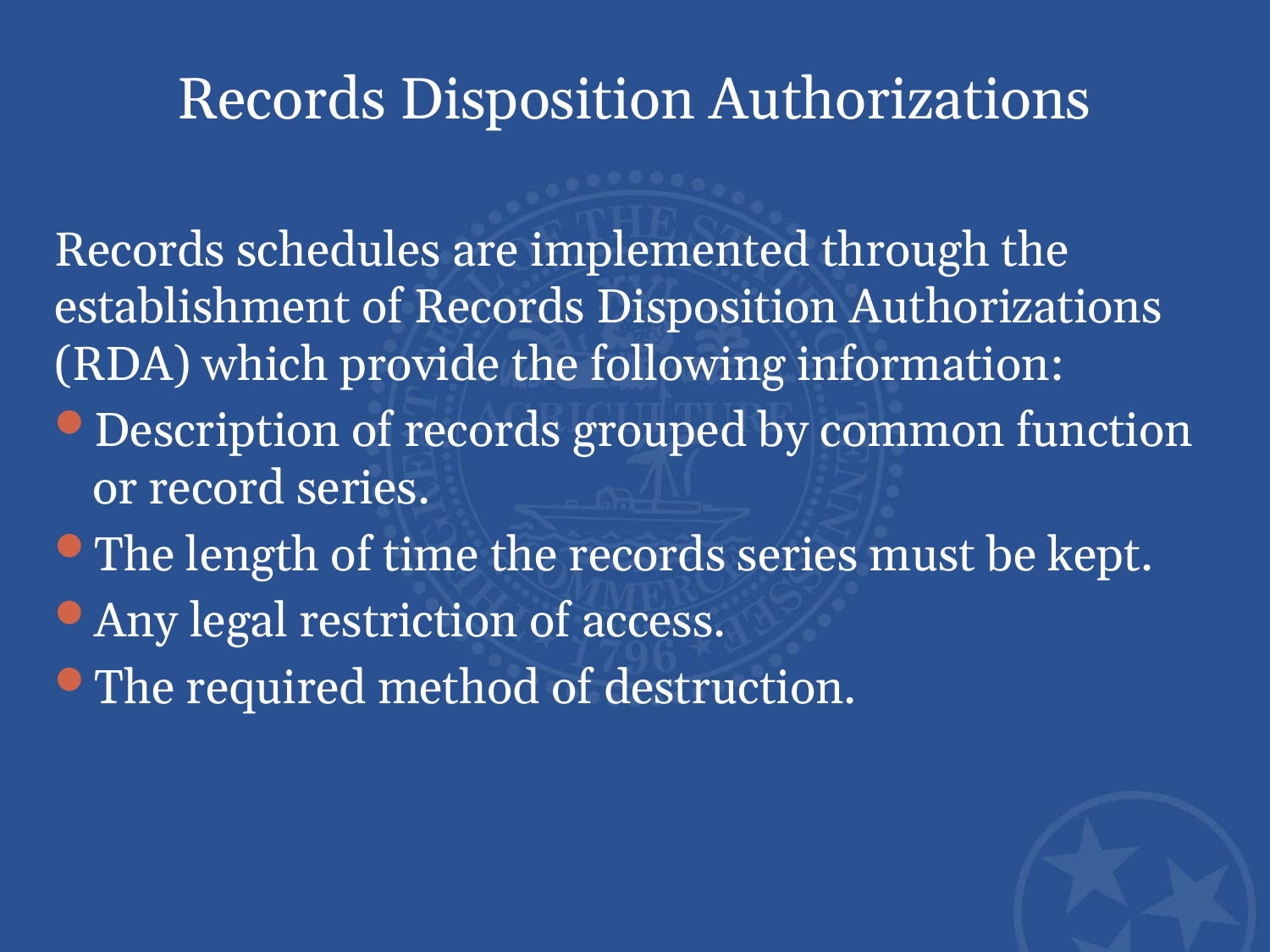

# Records Disposition Authorizations
Records schedules are implemented through the establishment of Records Disposition Authorizations (RDA) which provide the following information:
Description of records grouped by common function or record series.
The length of time the records series must be kept.
Any legal restriction of access.
The required method of destruction.